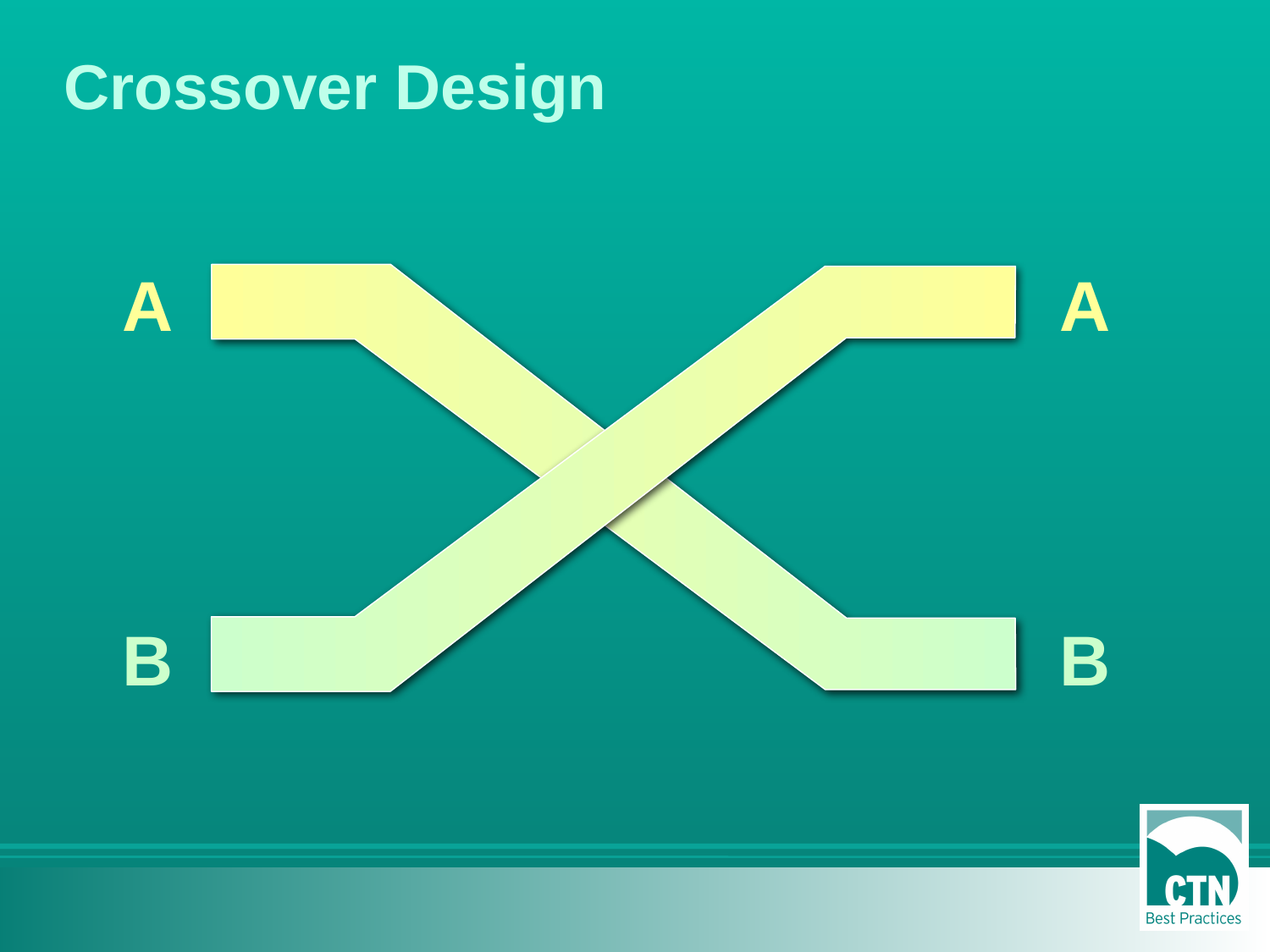

# Crossover Design
A
A

B
B